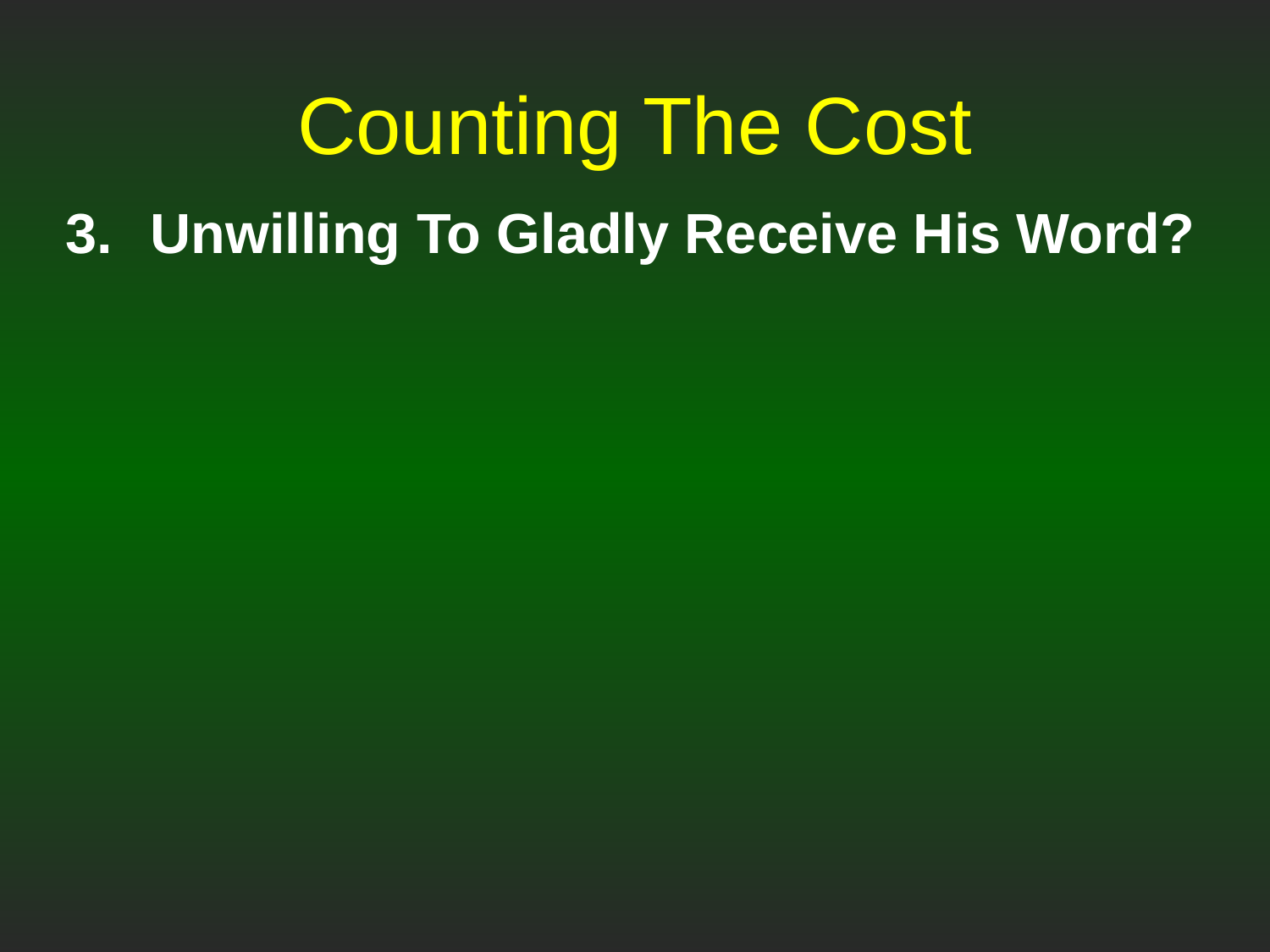

# Counting The Cost
Unwilling To Gladly Receive His Word?